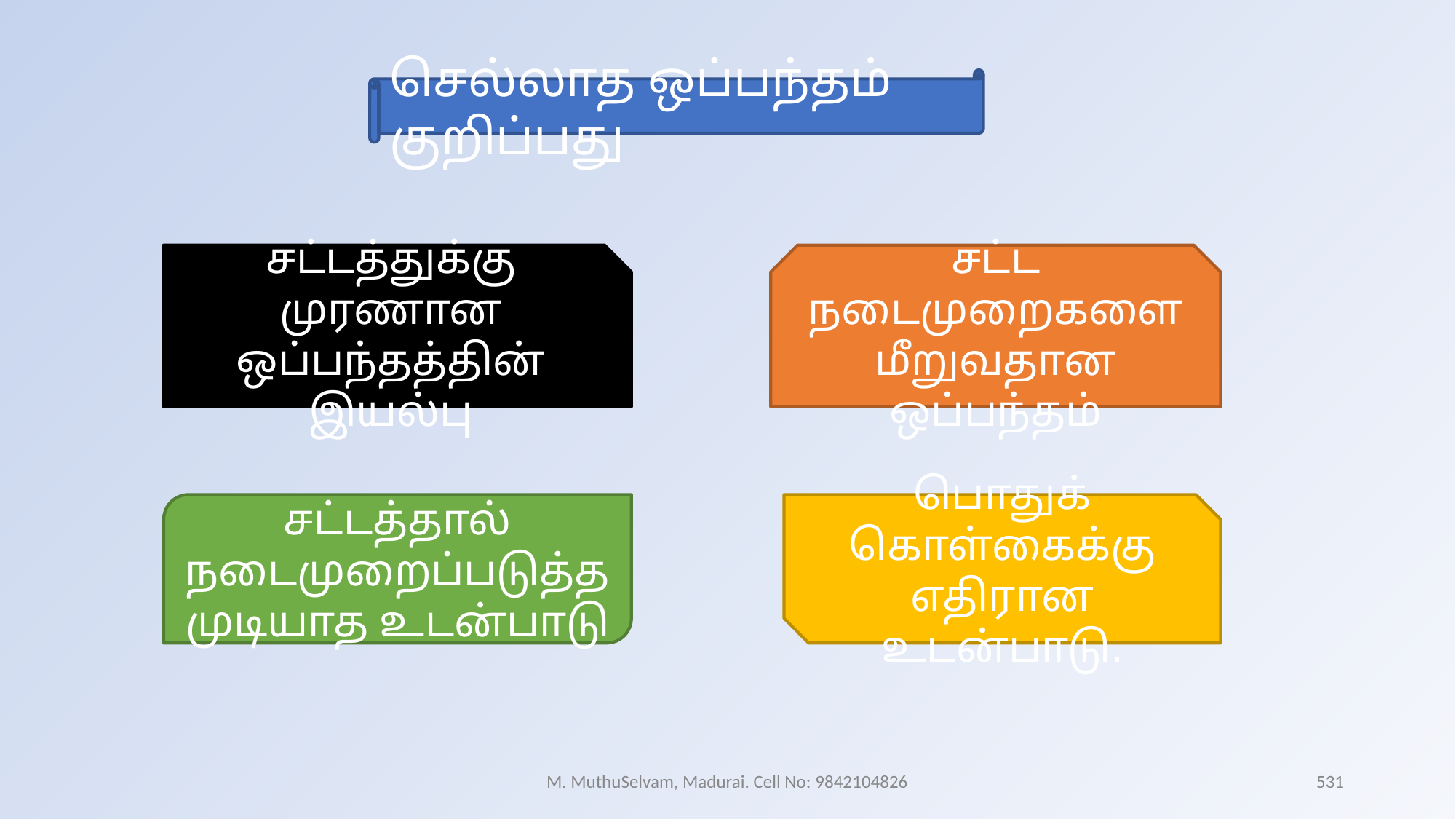

செல்லாத ஒப்பந்தம் குறிப்பது
சட்டத்துக்கு முரணான ஒப்பந்தத்தின் இயல்பு
சட்ட நடைமுறைகளை மீறுவதான ஒப்பந்தம்
சட்டத்தால் நடைமுறைப்படுத்த முடியாத உடன்பாடு
பொதுக் கொள்கைக்கு எதிரான உடன்பாடு.
M. MuthuSelvam, Madurai. Cell No: 9842104826
531